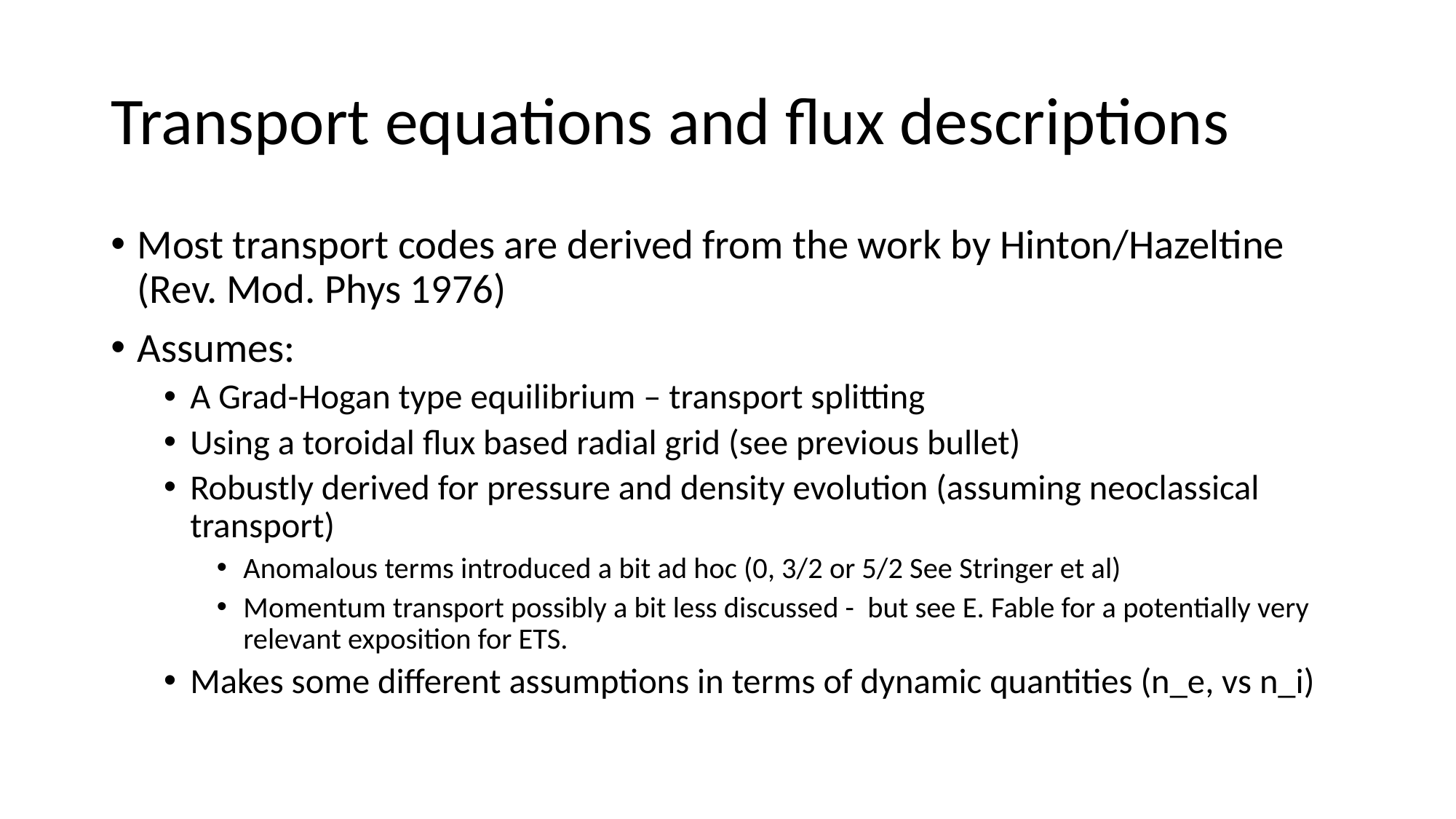

# Transport equations and flux descriptions
Most transport codes are derived from the work by Hinton/Hazeltine (Rev. Mod. Phys 1976)
Assumes:
A Grad-Hogan type equilibrium – transport splitting
Using a toroidal flux based radial grid (see previous bullet)
Robustly derived for pressure and density evolution (assuming neoclassical transport)
Anomalous terms introduced a bit ad hoc (0, 3/2 or 5/2 See Stringer et al)
Momentum transport possibly a bit less discussed -  but see E. Fable for a potentially very relevant exposition for ETS.
Makes some different assumptions in terms of dynamic quantities (n_e, vs n_i)